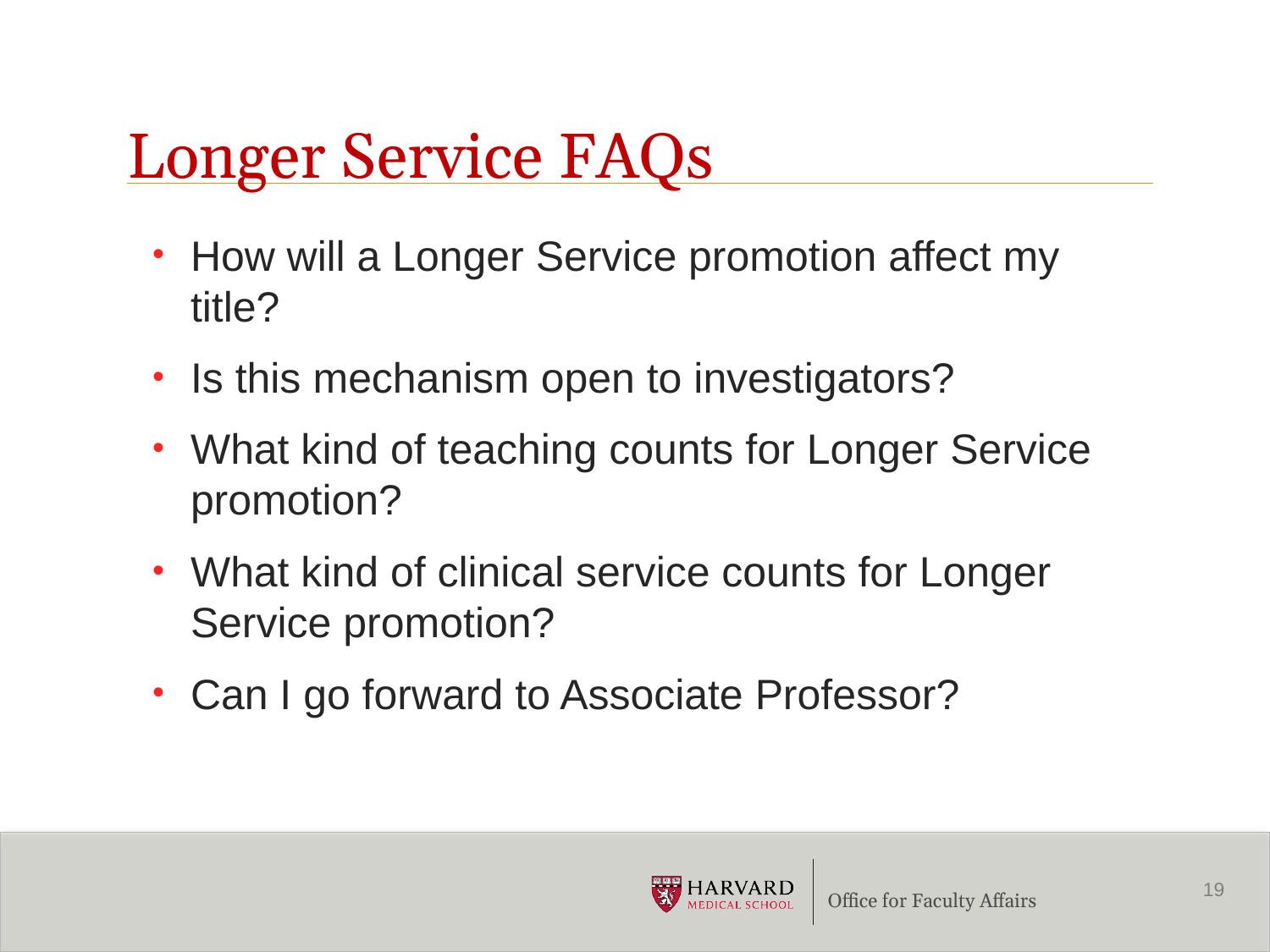

# Longer Service FAQs
How will a Longer Service promotion affect my title?
Is this mechanism open to investigators?
What kind of teaching counts for Longer Service promotion?
What kind of clinical service counts for Longer Service promotion?
Can I go forward to Associate Professor?